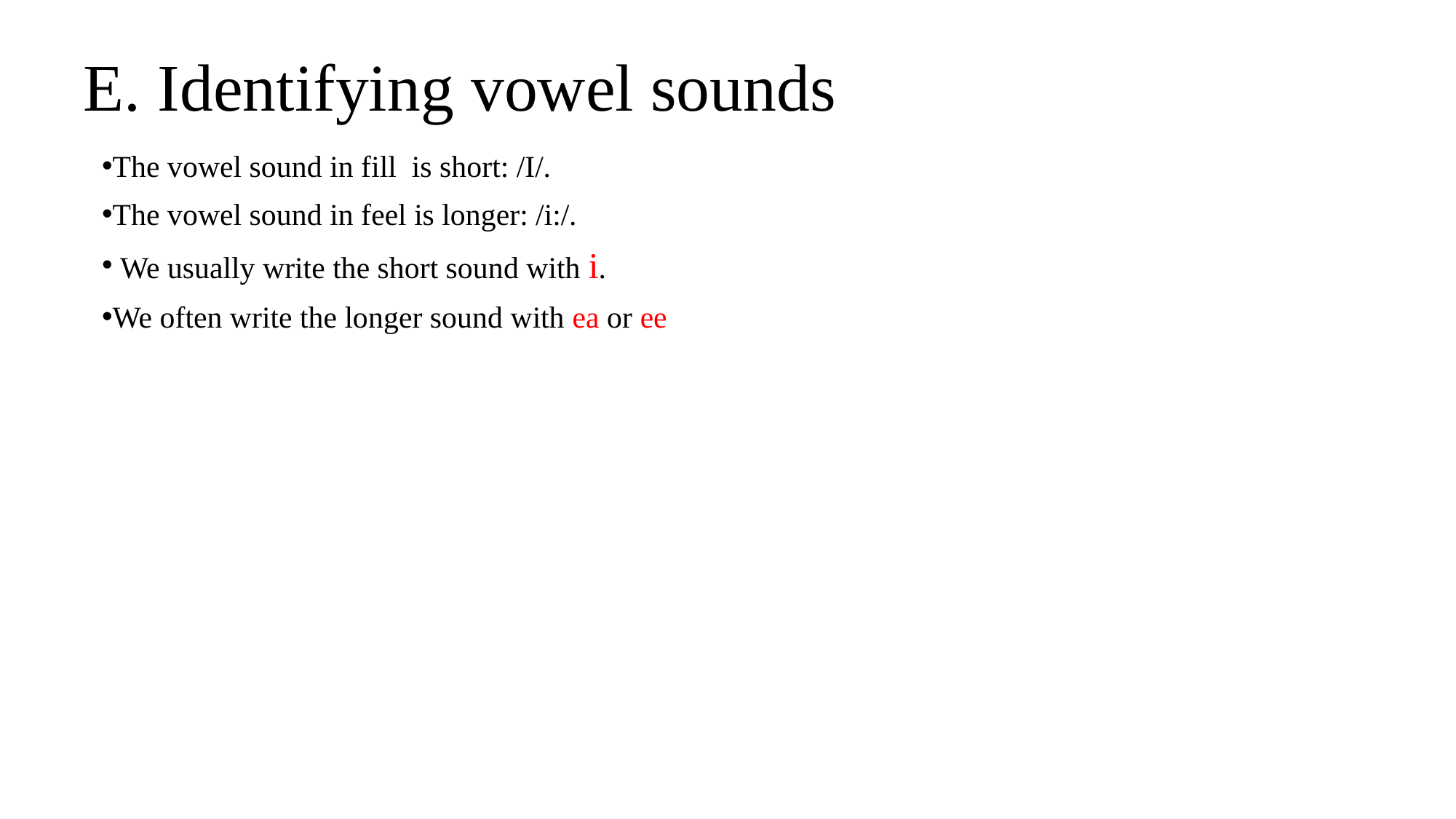

# E. Identifying vowel sounds
The vowel sound in fill  is short: /I/.
The vowel sound in feel is longer: /i:/.
 We usually write the short sound with i.
We often write the longer sound with ea or ee